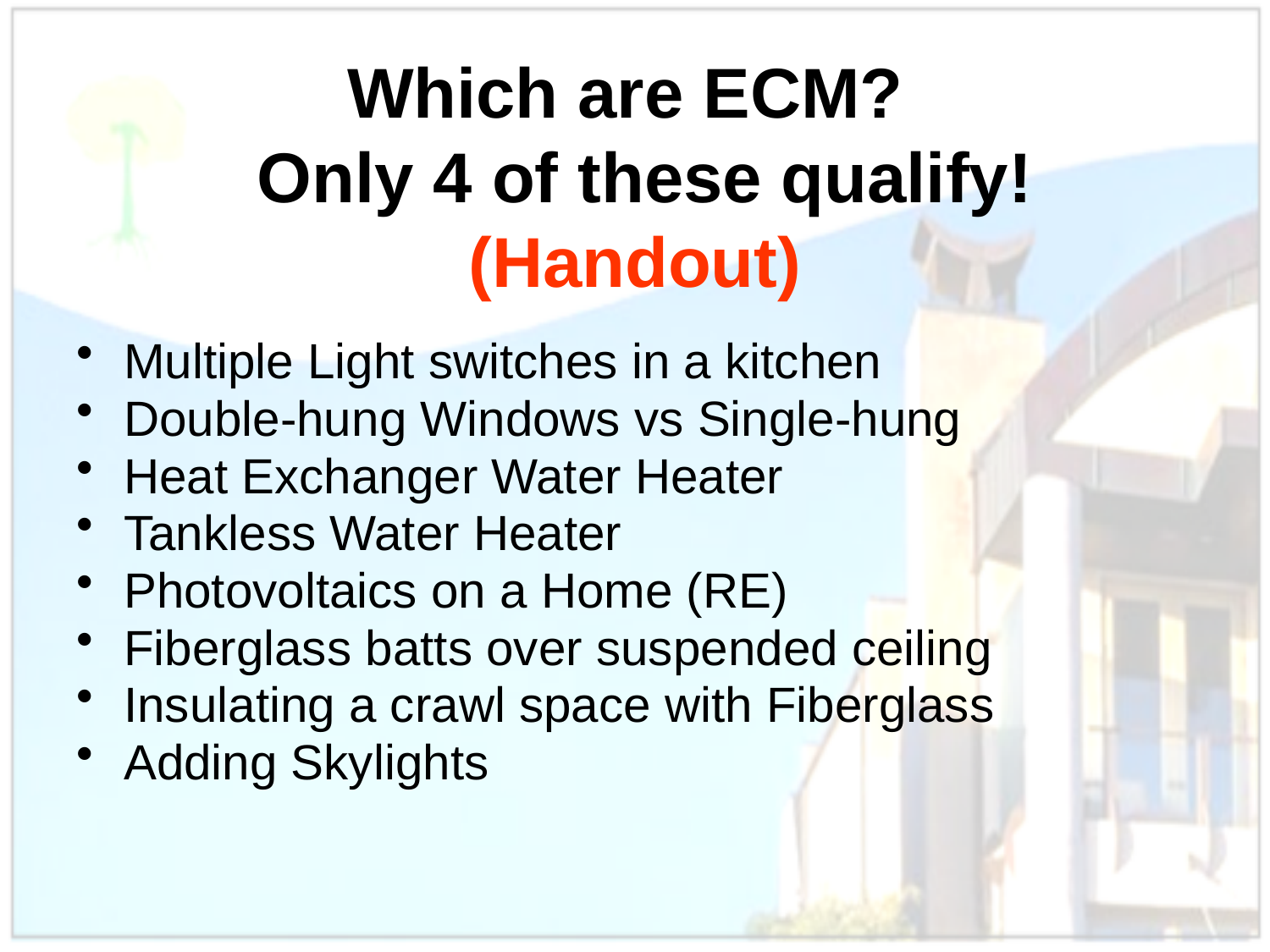

# Which are ECM? Only 4 of these qualify! (Handout)

Multiple Light switches in a kitchen
Double-hung Windows vs Single-hung
Heat Exchanger Water Heater
Tankless Water Heater
Photovoltaics on a Home (RE)
Fiberglass batts over suspended ceiling
Insulating a crawl space with Fiberglass
Adding Skylights